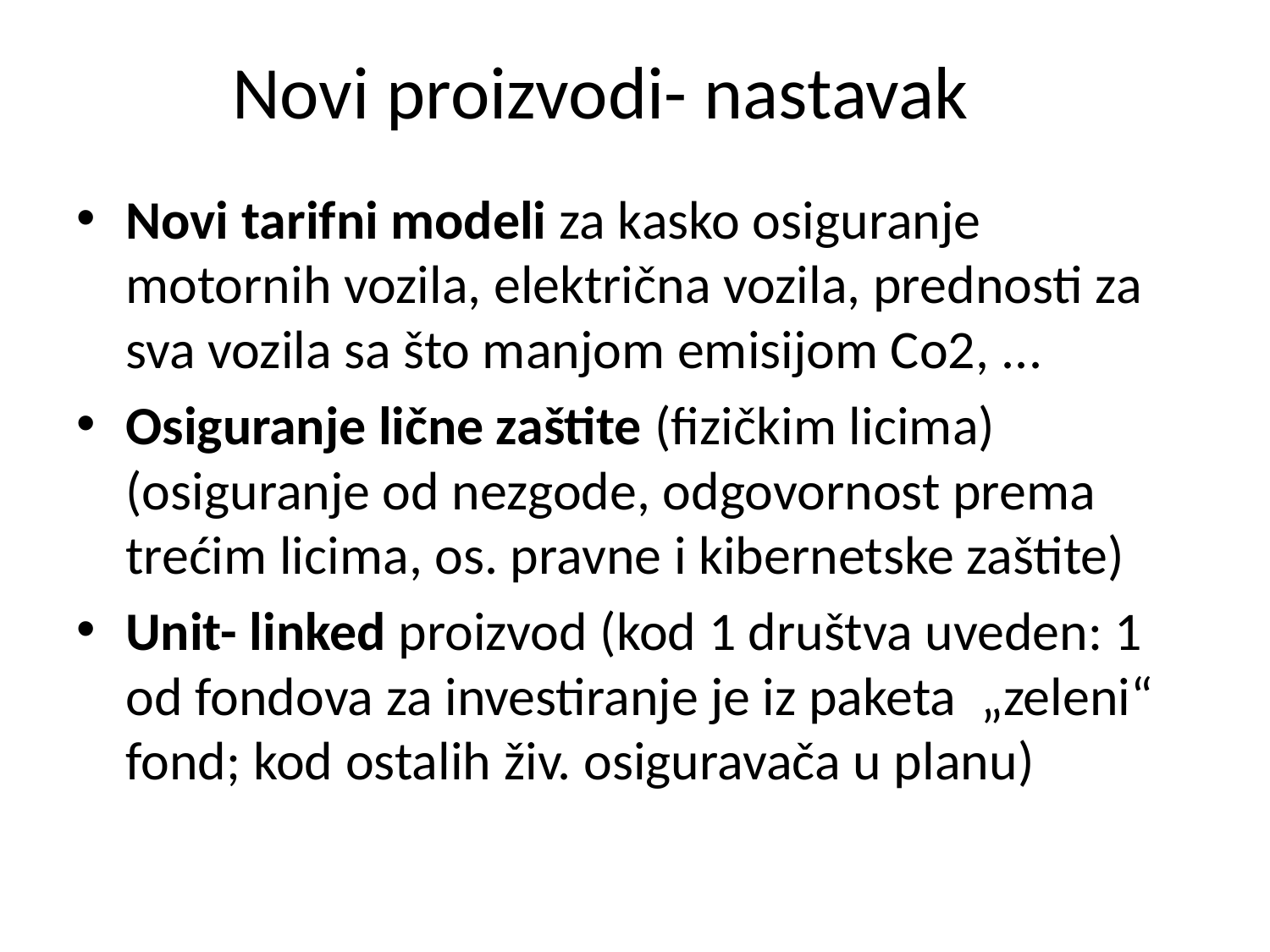

# Novi proizvodi- nastavak
Novi tarifni modeli za kasko osiguranje motornih vozila, električna vozila, prednosti za sva vozila sa što manjom emisijom Co2, ...
Osiguranje lične zaštite (fizičkim licima) (osiguranje od nezgode, odgovornost prema trećim licima, os. pravne i kibernetske zaštite)
Unit- linked proizvod (kod 1 društva uveden: 1 od fondova za investiranje je iz paketa  „zeleni“ fond; kod ostalih živ. osiguravača u planu)